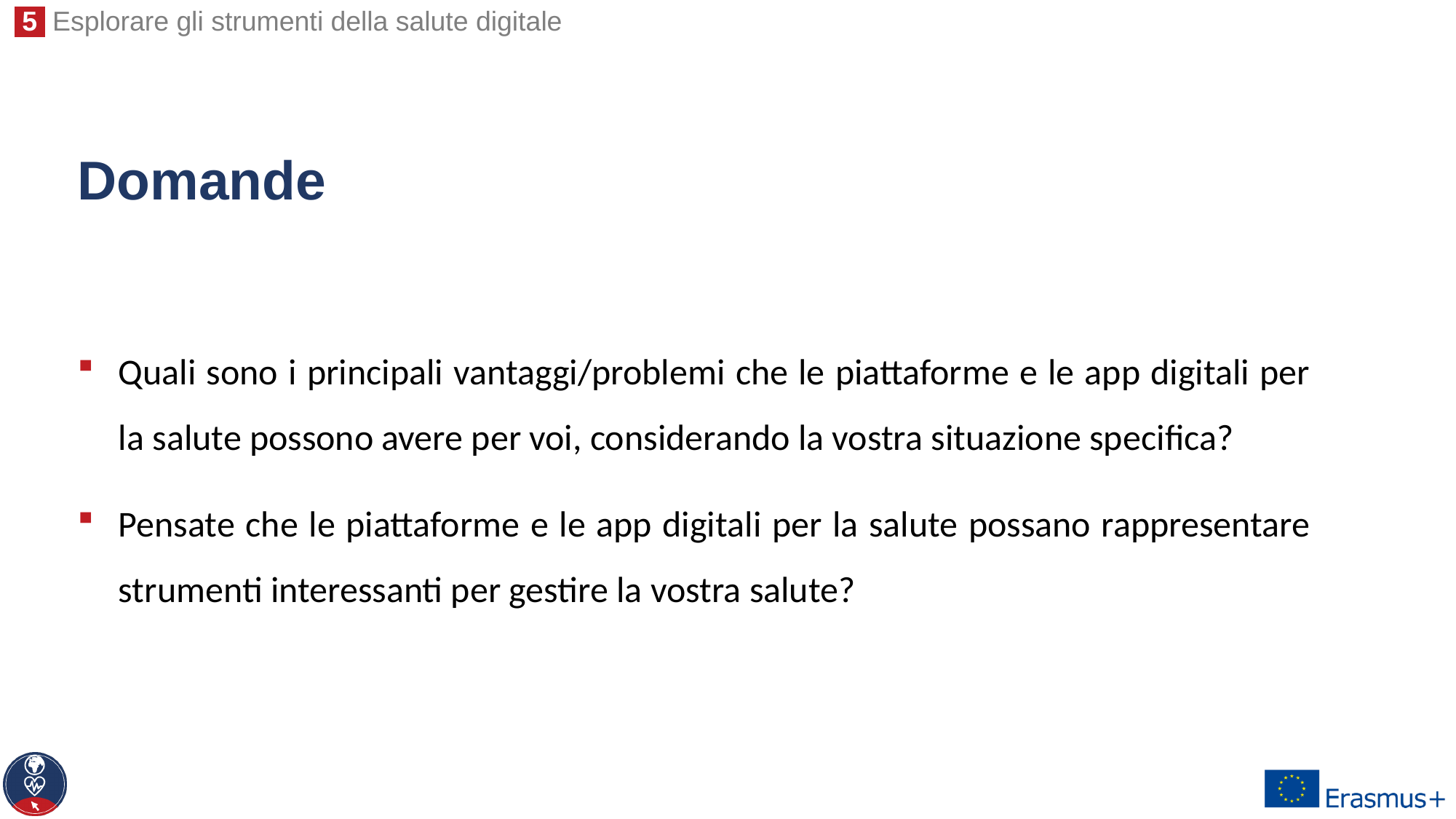

# Domande
Quali sono i principali vantaggi/problemi che le piattaforme e le app digitali per la salute possono avere per voi, considerando la vostra situazione specifica?
Pensate che le piattaforme e le app digitali per la salute possano rappresentare strumenti interessanti per gestire la vostra salute?